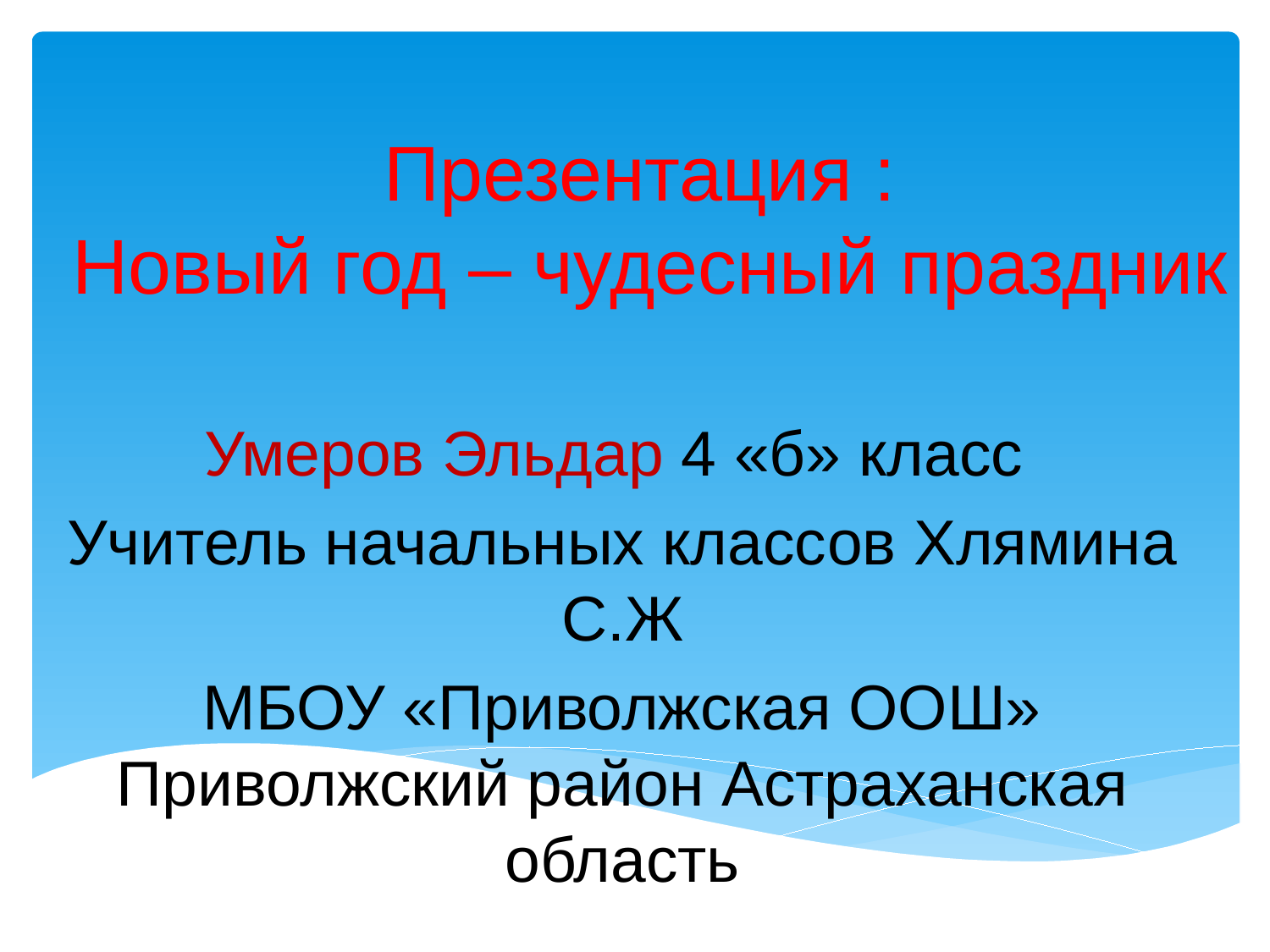

# Презентация : Новый год – чудесный праздник
Умеров Эльдар 4 «б» класс
Учитель начальных классов Хлямина С.Ж
МБОУ «Приволжская ООШ» Приволжский район Астраханская область